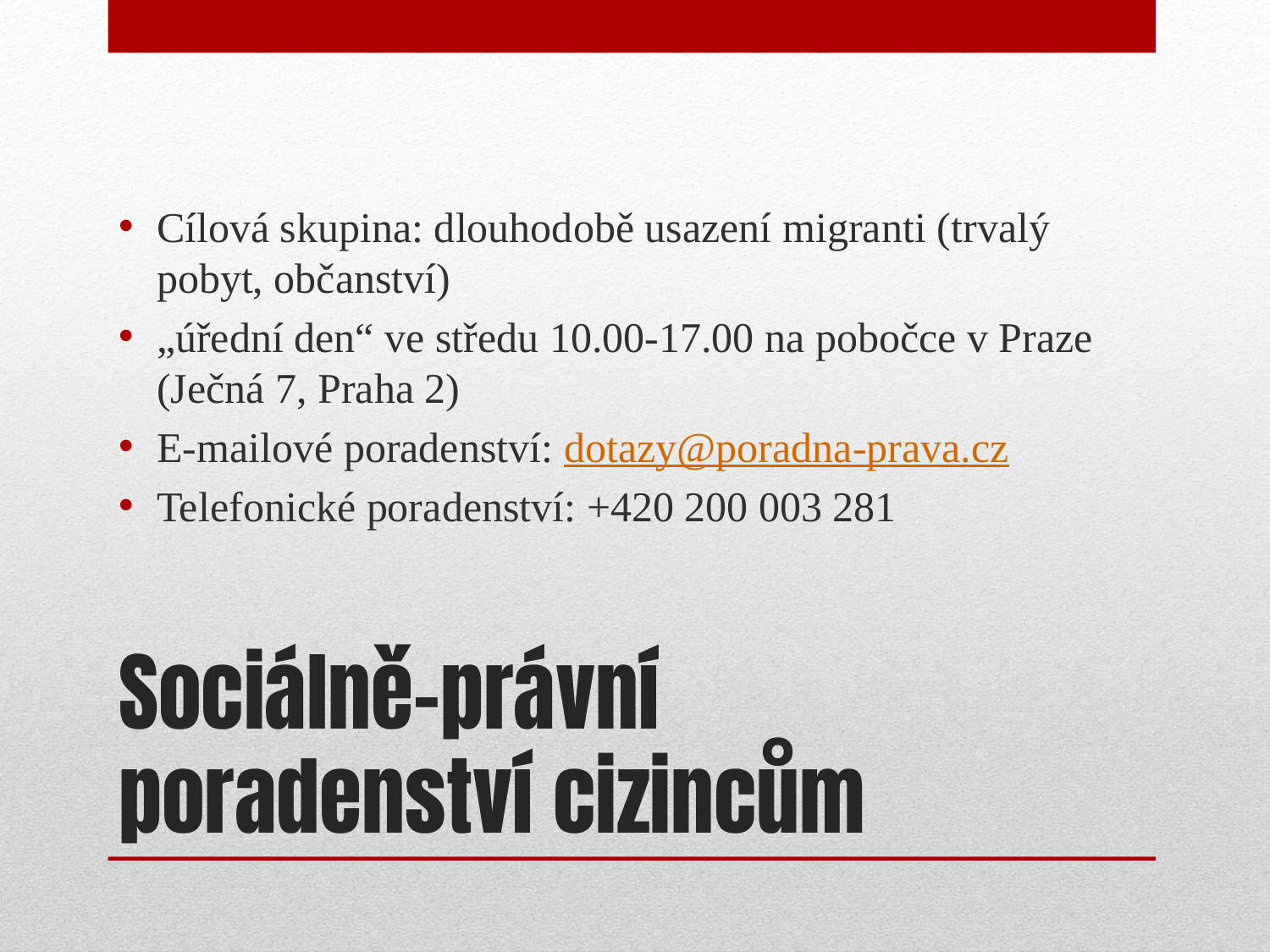

Cílová skupina: dlouhodobě usazení migranti (trvalý pobyt, občanství)
„úřední den“ ve středu 10.00-17.00 na pobočce v Praze (Ječná 7, Praha 2)
E-mailové poradenství: dotazy@poradna-prava.cz
Telefonické poradenství: +420 200 003 281
# Sociálně-právní poradenství cizincům